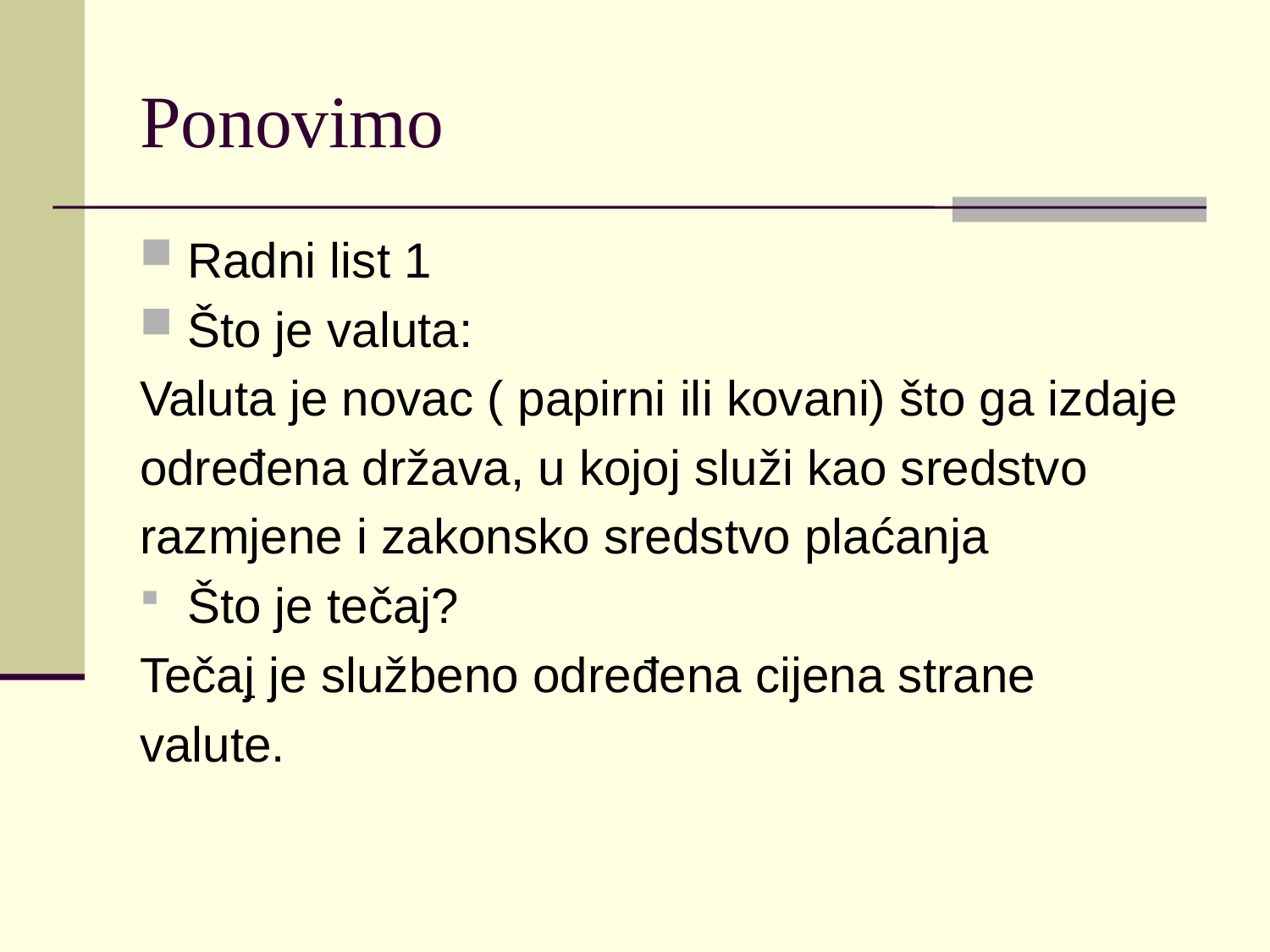

# Ponovimo
Radni list 1
Što je valuta:
Valuta je novac ( papirni ili kovani) što ga izdaje
određena država, u kojoj služi kao sredstvo
razmjene i zakonsko sredstvo plaćanja
Što je tečaj?
Tečaj je službeno određena cijena strane
valute.